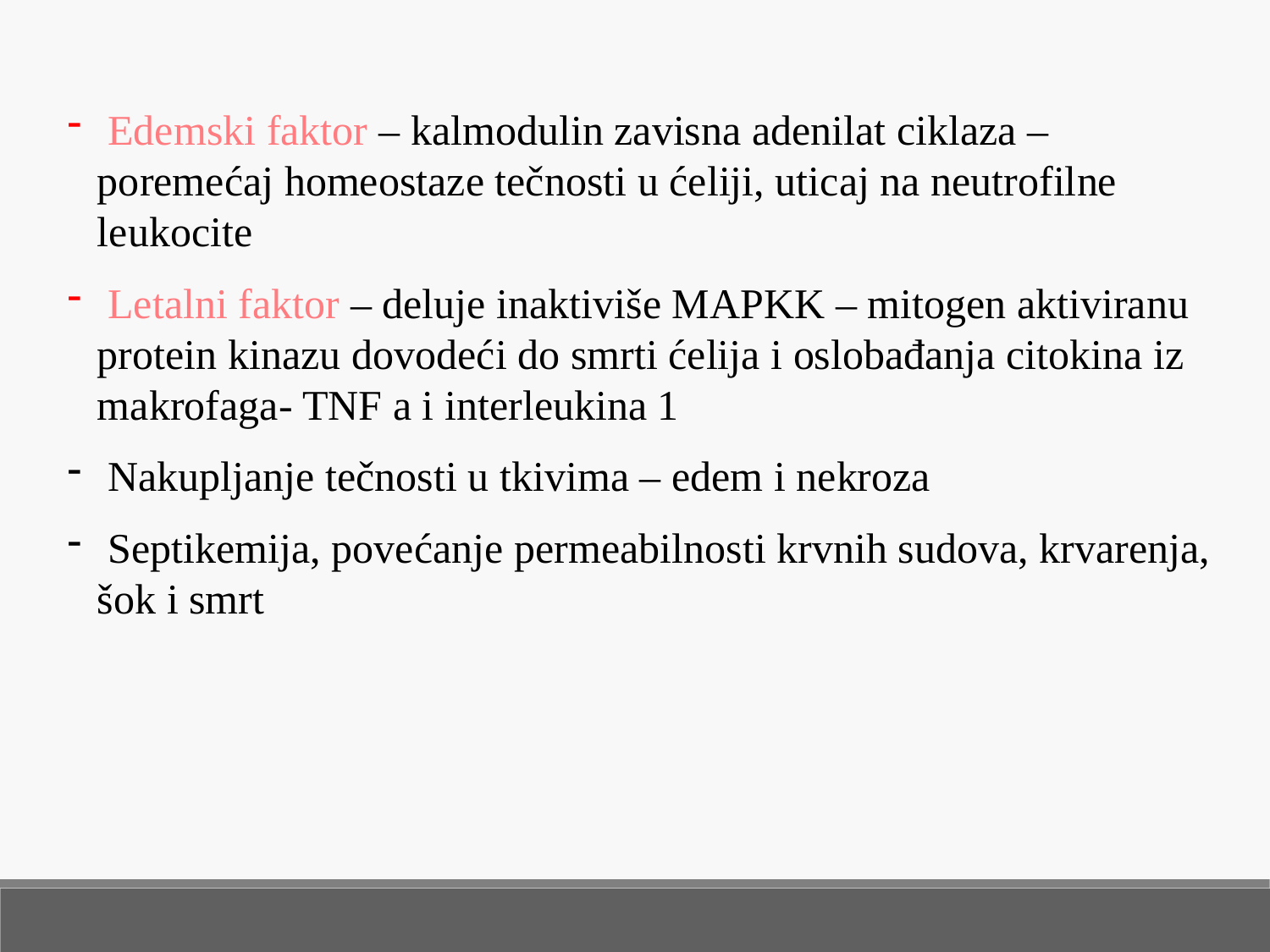

Edemski faktor – kalmodulin zavisna adenilat ciklaza – poremećaj homeostaze tečnosti u ćeliji, uticaj na neutrofilne leukocite
 Letalni faktor – deluje inaktiviše MAPKK – mitogen aktiviranu protein kinazu dovodeći do smrti ćelija i oslobađanja citokina iz makrofaga- TNF a i interleukina 1
 Nakupljanje tečnosti u tkivima – edem i nekroza
 Septikemija, povećanje permeabilnosti krvnih sudova, krvarenja, šok i smrt